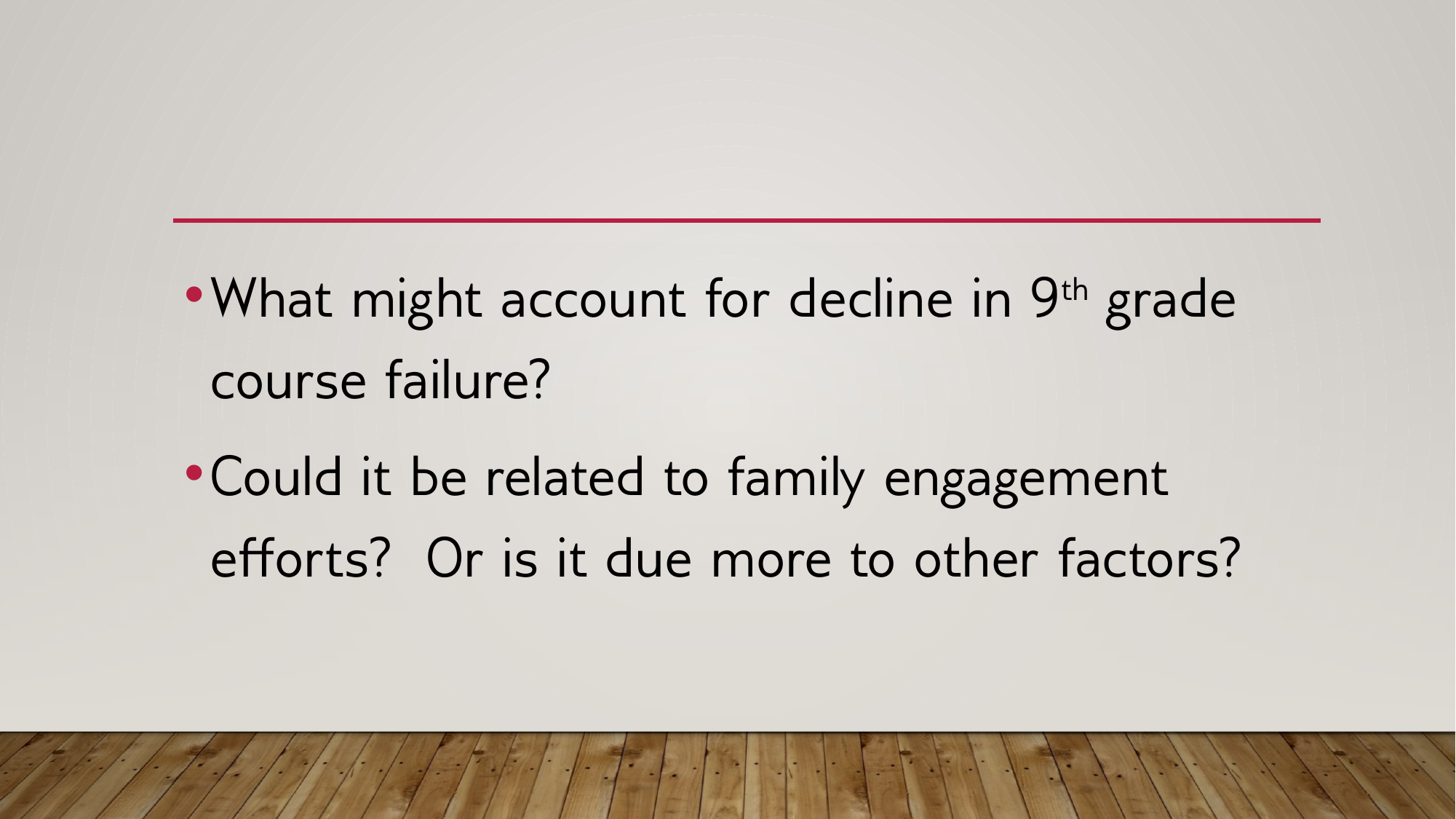

What might account for decline in 9th grade course failure?
Could it be related to family engagement efforts?  Or is it due more to other factors?